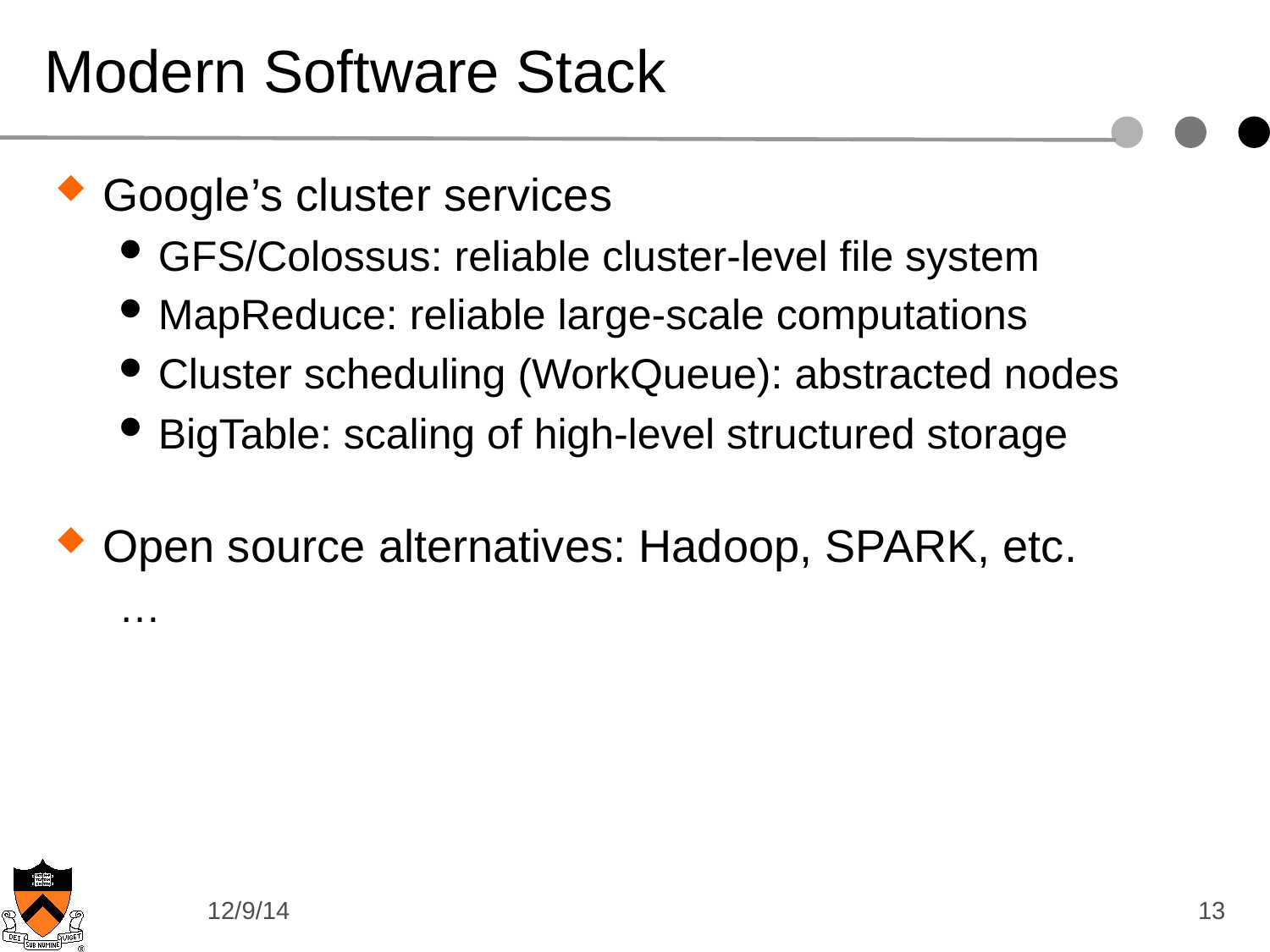

# Modern Software Stack
Google’s cluster services
GFS/Colossus: reliable cluster-level file system
MapReduce: reliable large-scale computations
Cluster scheduling (WorkQueue): abstracted nodes
BigTable: scaling of high-level structured storage
Open source alternatives: Hadoop, SPARK, etc.
…

12/9/14
13